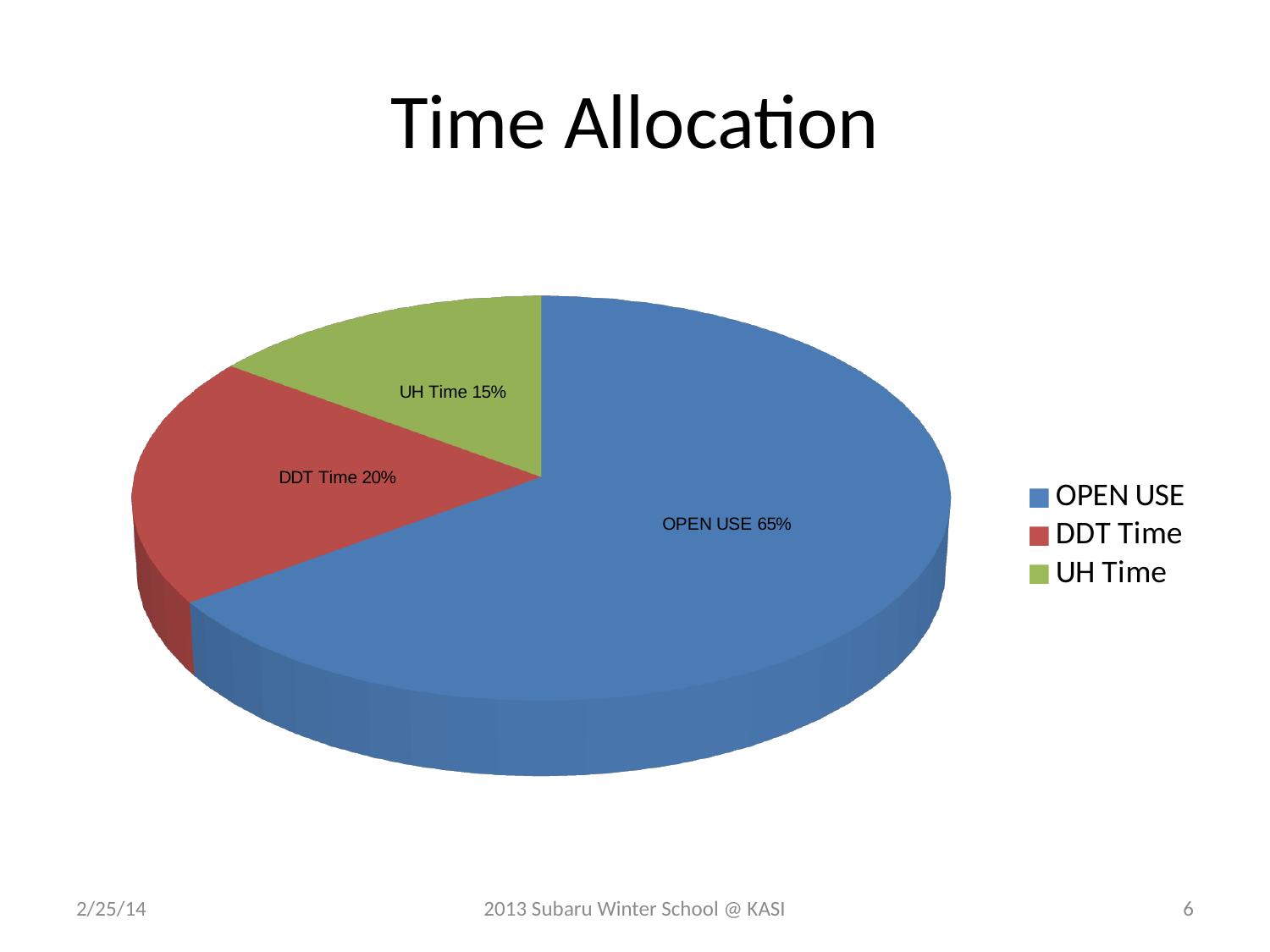

# Time Allocation

[unsupported chart]

2/25/14
2013 Subaru Winter School @ KASI
6